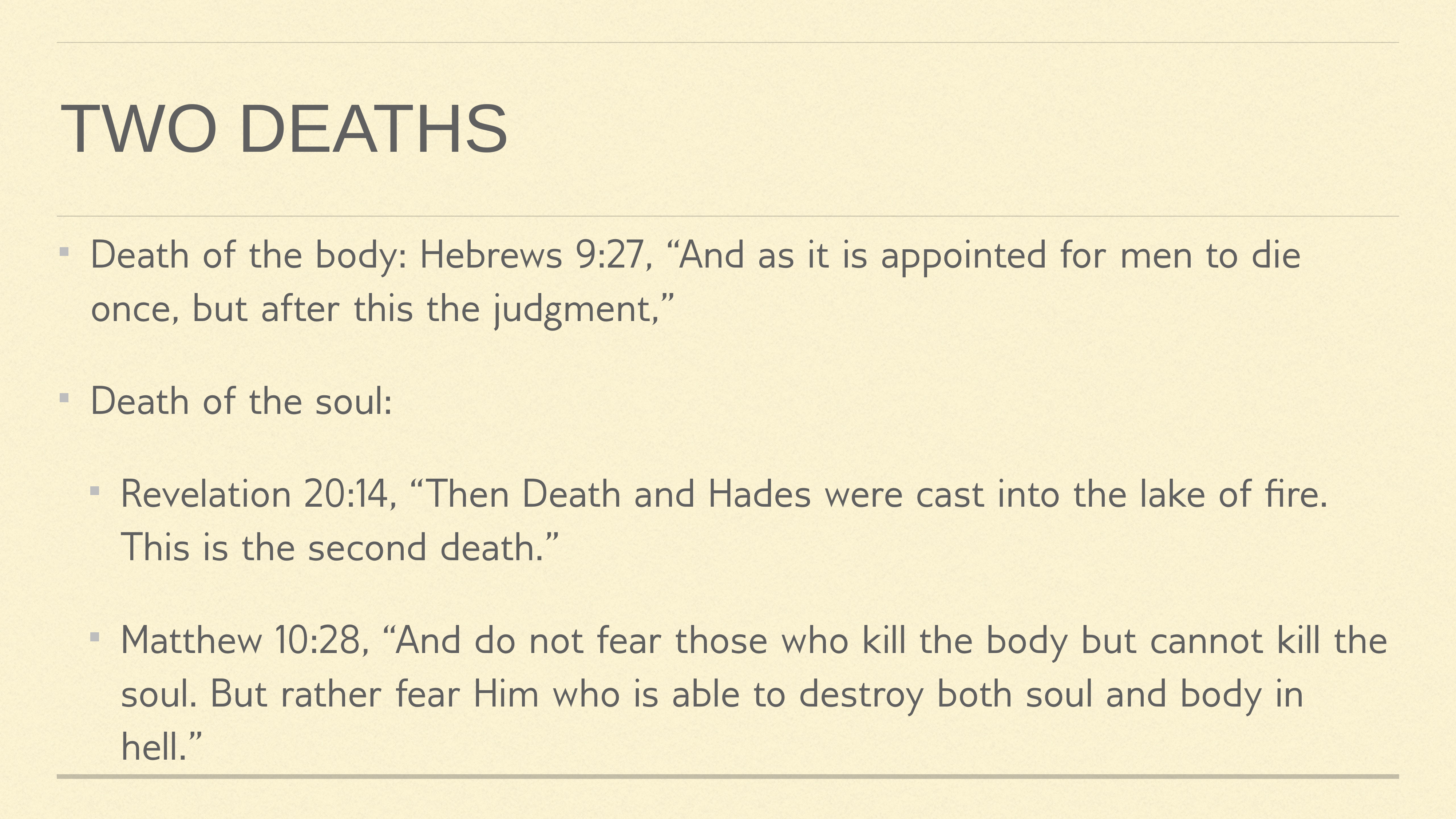

# Two deaths
Death of the body: Hebrews 9:27, “And as it is appointed for men to die once, but after this the judgment,”
Death of the soul:
Revelation 20:14, “Then Death and Hades were cast into the lake of fire. This is the second death.”
Matthew 10:28, “And do not fear those who kill the body but cannot kill the soul. But rather fear Him who is able to destroy both soul and body in hell.”